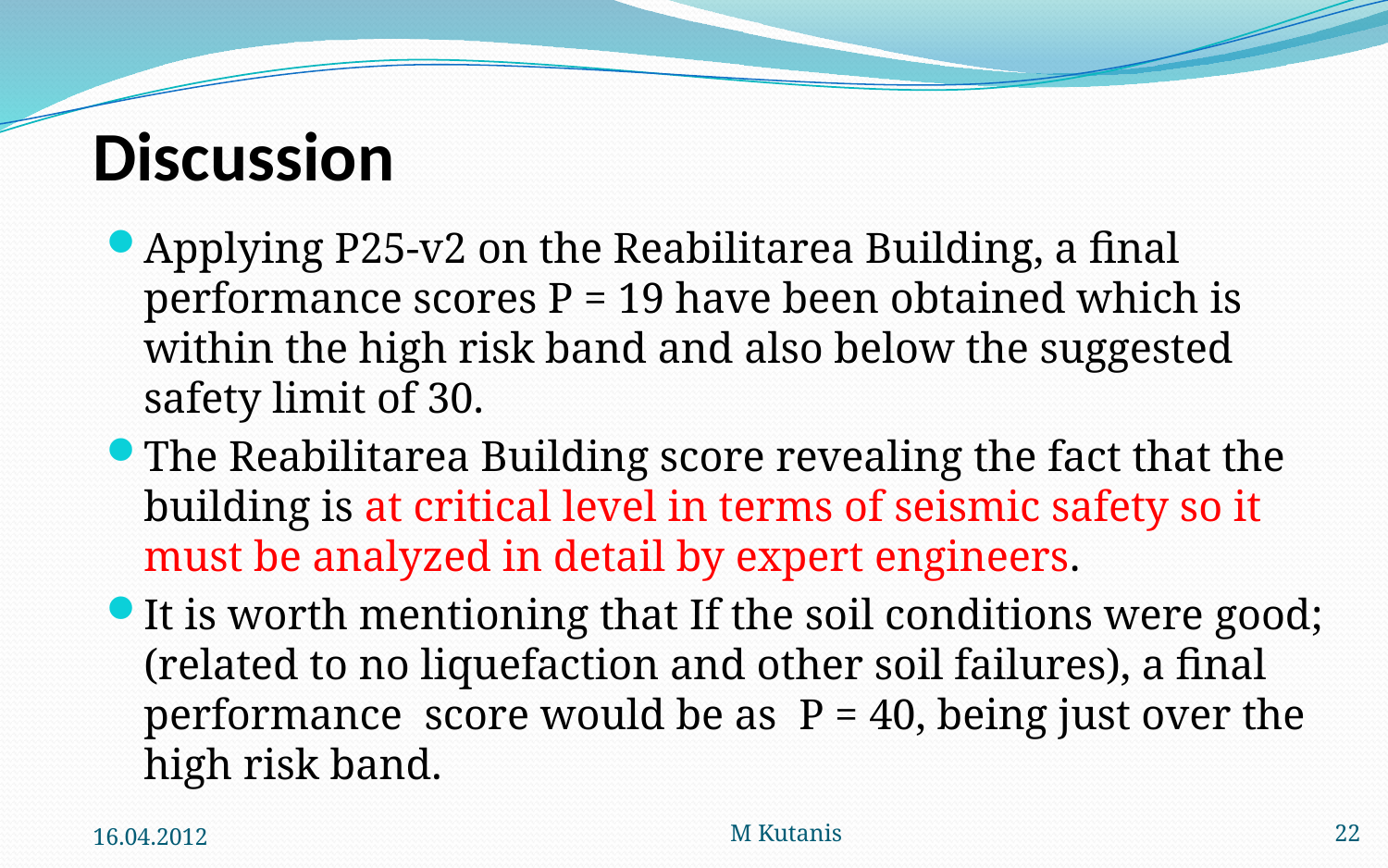

# Discussion
Applying P25-v2 on the Reabilitarea Building, a final performance scores P = 19 have been obtained which is within the high risk band and also below the suggested safety limit of 30.
The Reabilitarea Building score revealing the fact that the building is at critical level in terms of seismic safety so it must be analyzed in detail by expert engineers.
It is worth mentioning that If the soil conditions were good; (related to no liquefaction and other soil failures), a final performance  score would be as  P = 40, being just over the high risk band.
16.04.2012
M Kutanis
22